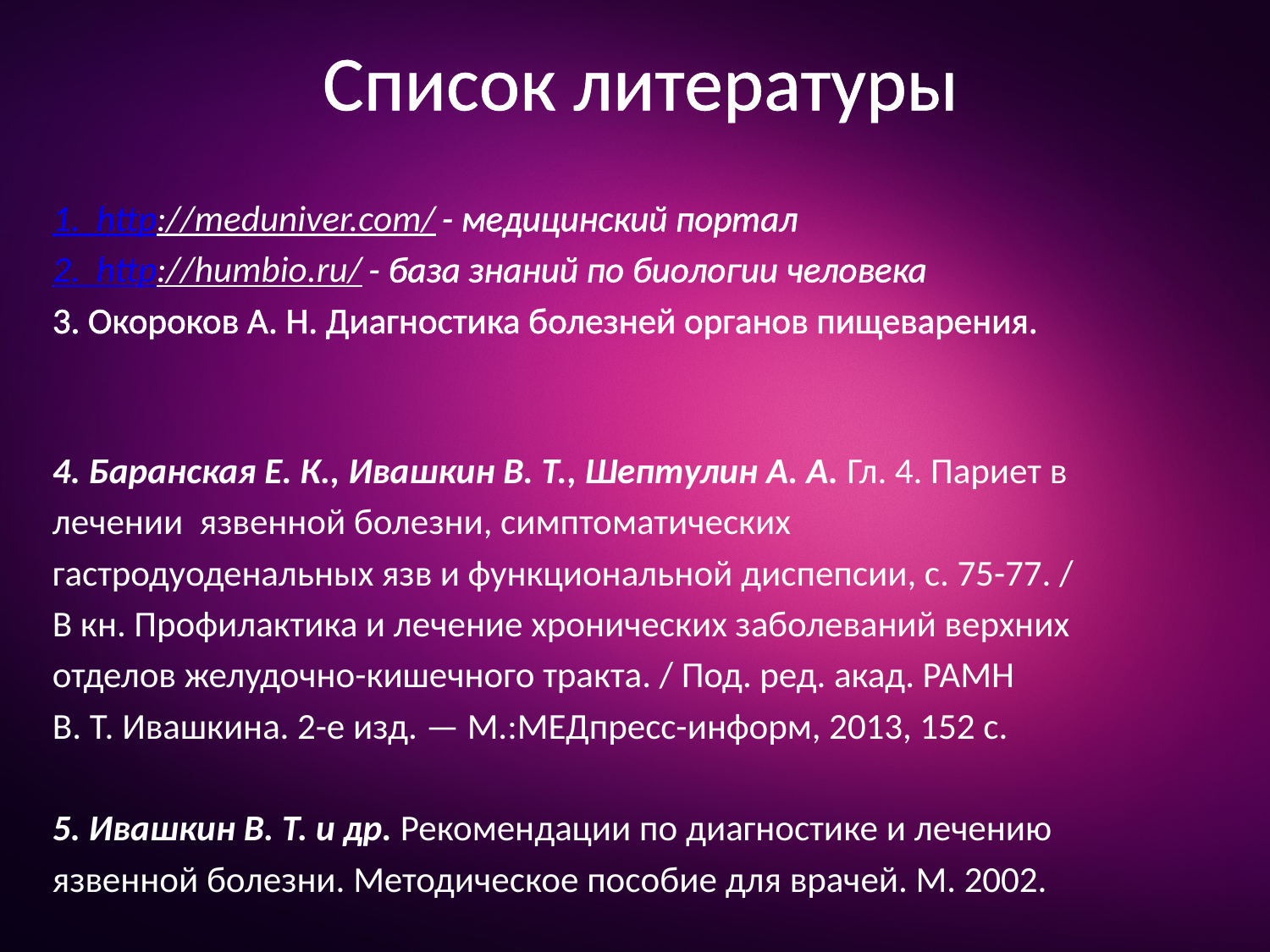

# Список литературы
1.  http://meduniver.com/ - медицинский портал
2.  http://humbio.ru/ - база знаний по биологии человека
3. Окороков А. Н. Диагностика болезней органов пищеварения.

4. Баранская Е. К., Ивашкин В. Т., Шептулин А. А. Гл. 4. Париет в
лечении  язвенной болезни, симптоматических
гастродуоденальных язв и функциональной диспепсии, с. 75-77. /
В кн. Профилактика и лечение хронических заболеваний верхних
отделов желудочно-кишечного тракта. / Под. ред. акад. РАМН
В. Т. Ивашкина. 2-е изд. — М.:МЕДпресс-информ, 2013, 152 с.

5. Ивашкин В. Т. и др. Рекомендации по диагностике и лечению
язвенной болезни. Методическое пособие для врачей. М. 2002.